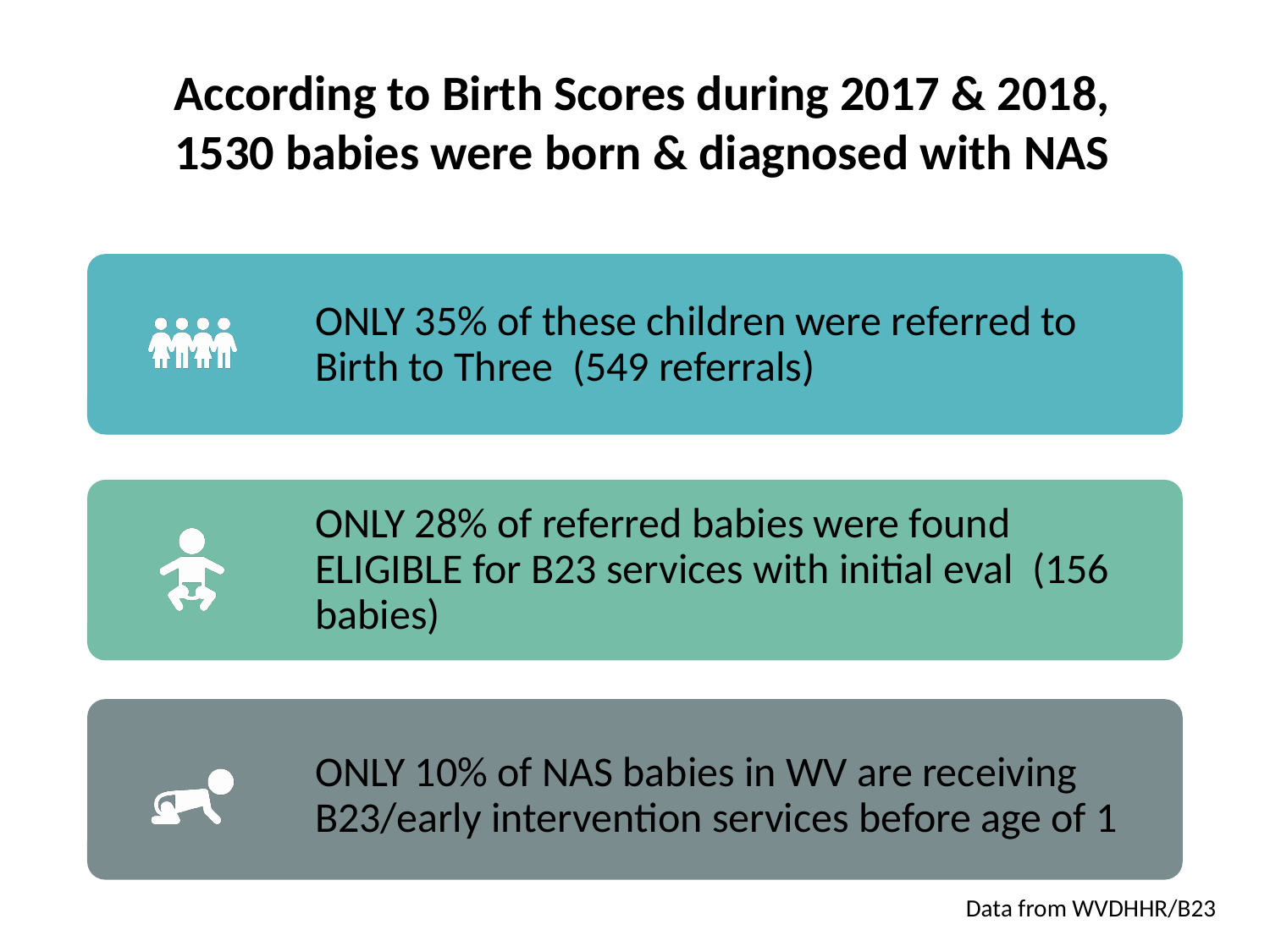

According to Birth Scores during 2017 & 2018,
1530 babies were born & diagnosed with NAS

ONLY 35% of these children were referred to Birth to Three  (549 referrals)
ONLY 28% of referred babies were found ELIGIBLE for B23 services with initial eval  (156 babies)
ONLY 10% of NAS babies in WV are receiving B23/early intervention services before age of 1
Data from WVDHHR/B23